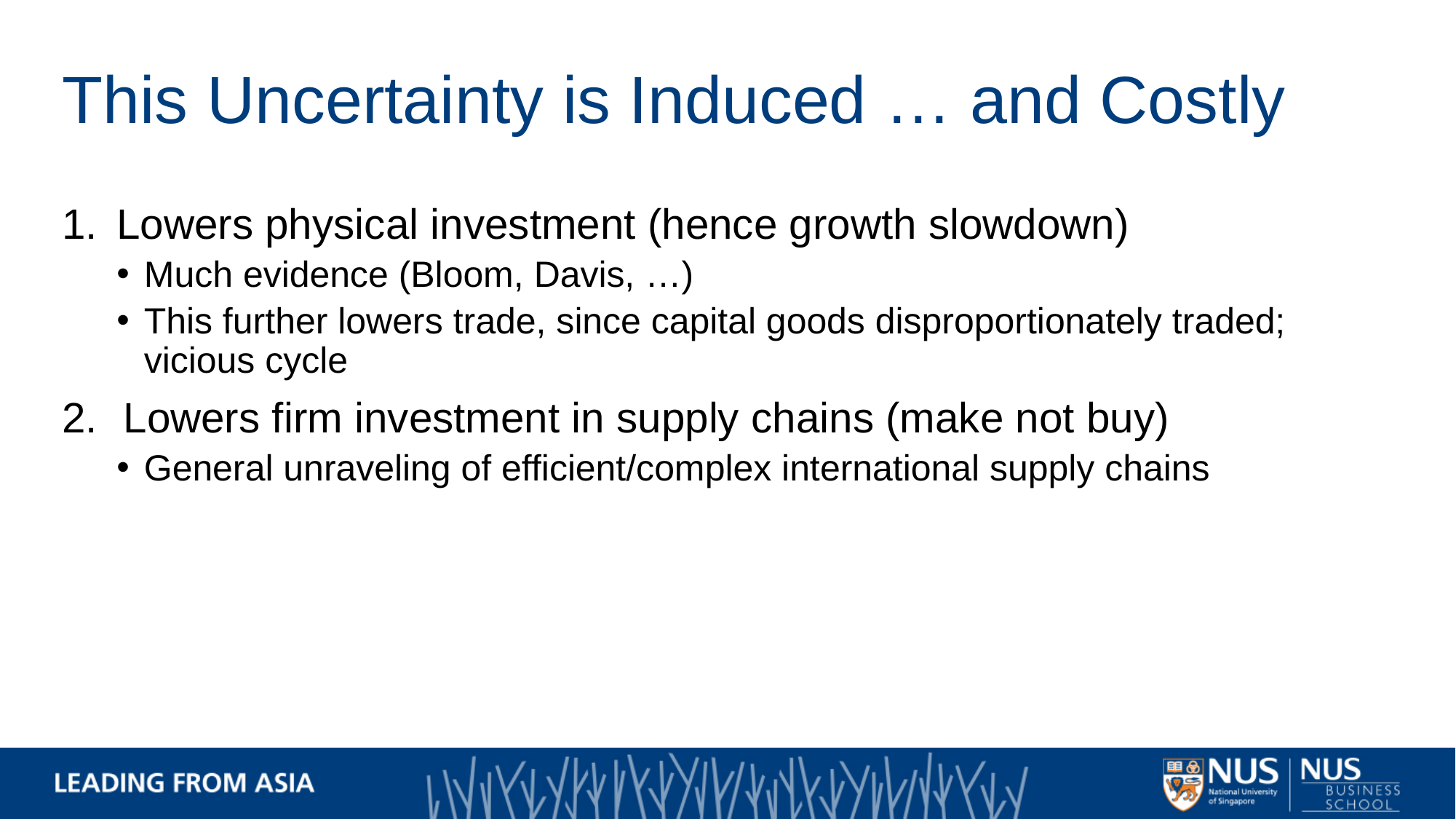

# This Uncertainty is Induced … and Costly
Lowers physical investment (hence growth slowdown)
Much evidence (Bloom, Davis, …)
This further lowers trade, since capital goods disproportionately traded; vicious cycle
Lowers firm investment in supply chains (make not buy)
General unraveling of efficient/complex international supply chains